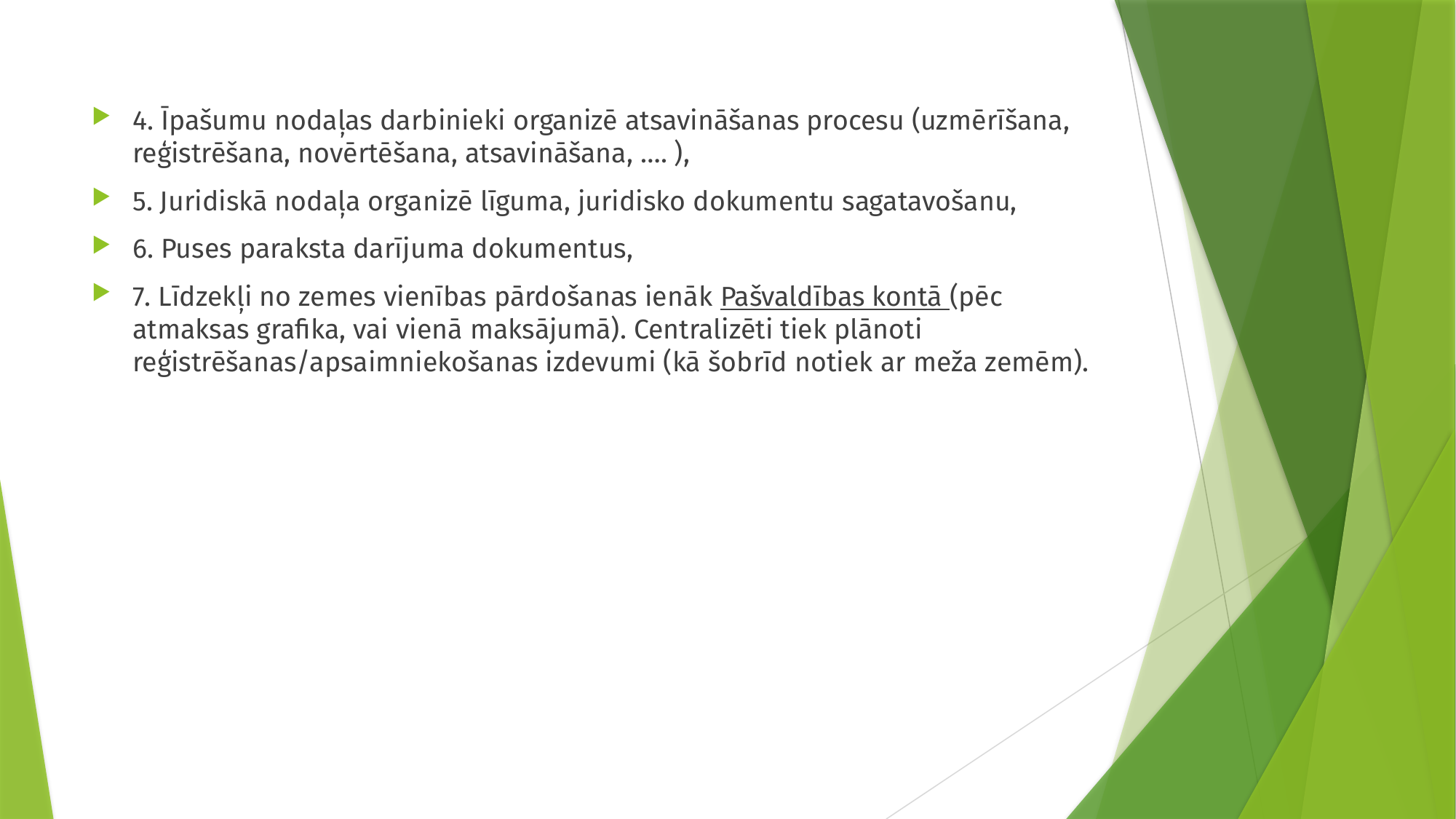

4. Īpašumu nodaļas darbinieki organizē atsavināšanas procesu (uzmērīšana, reģistrēšana, novērtēšana, atsavināšana, …. ),
5. Juridiskā nodaļa organizē līguma, juridisko dokumentu sagatavošanu,
6. Puses paraksta darījuma dokumentus,
7. Līdzekļi no zemes vienības pārdošanas ienāk Pašvaldības kontā (pēc atmaksas grafika, vai vienā maksājumā). Centralizēti tiek plānoti reģistrēšanas/apsaimniekošanas izdevumi (kā šobrīd notiek ar meža zemēm).